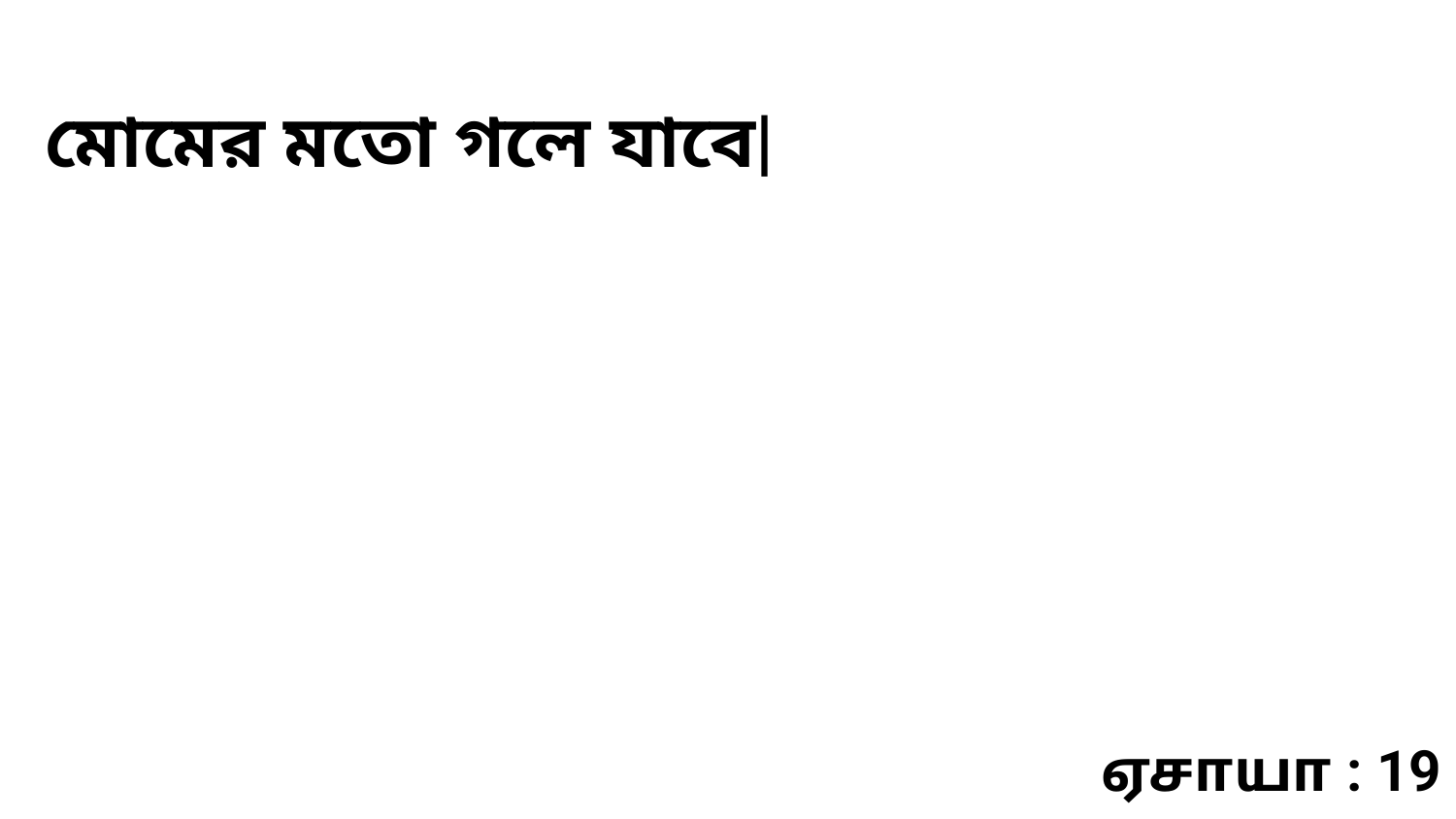

মোমের মতো গলে যাবে|
ஏசாயா : 19